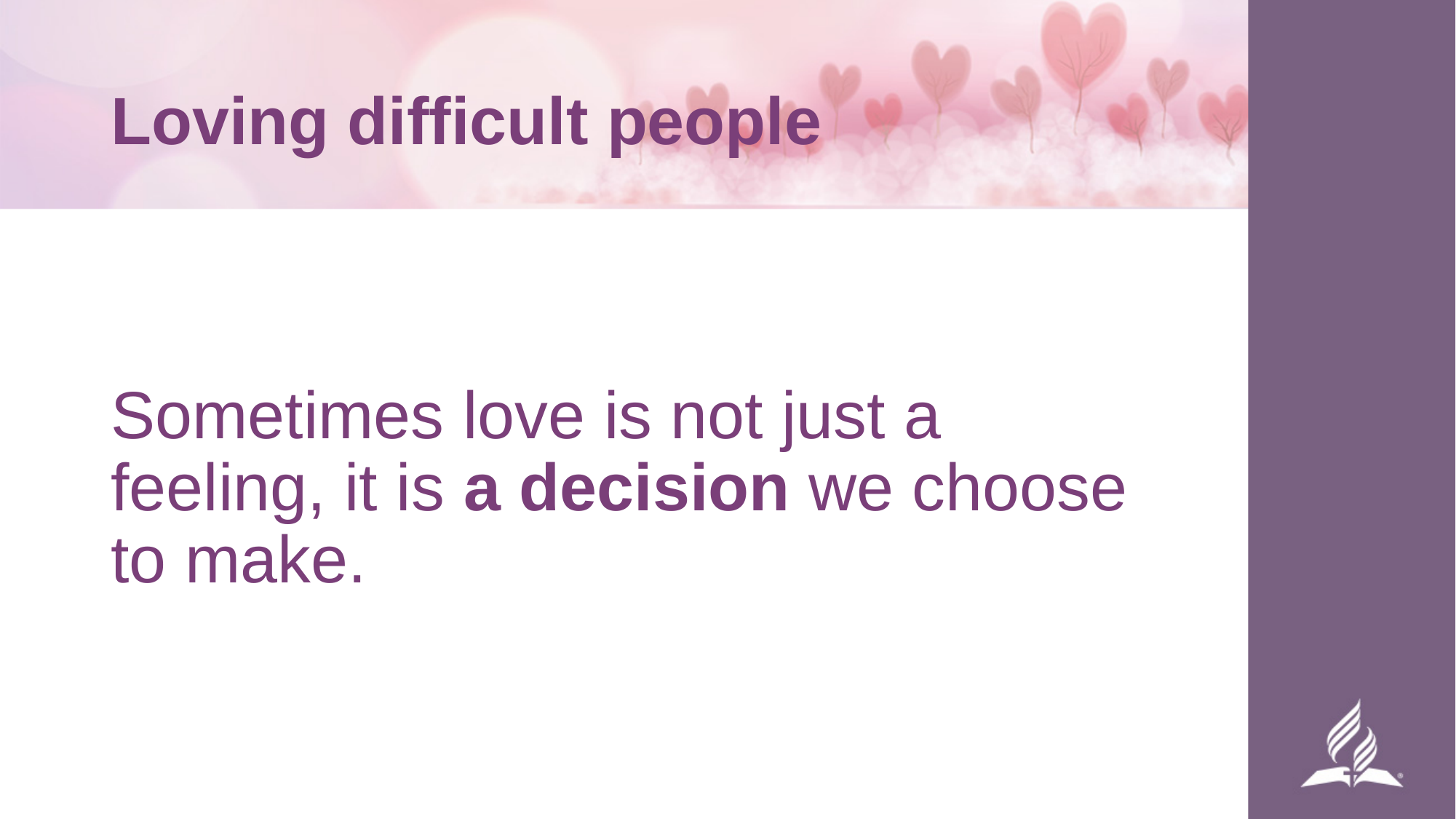

# Loving difficult people
Sometimes love is not just a feeling, it is a decision we choose to make.